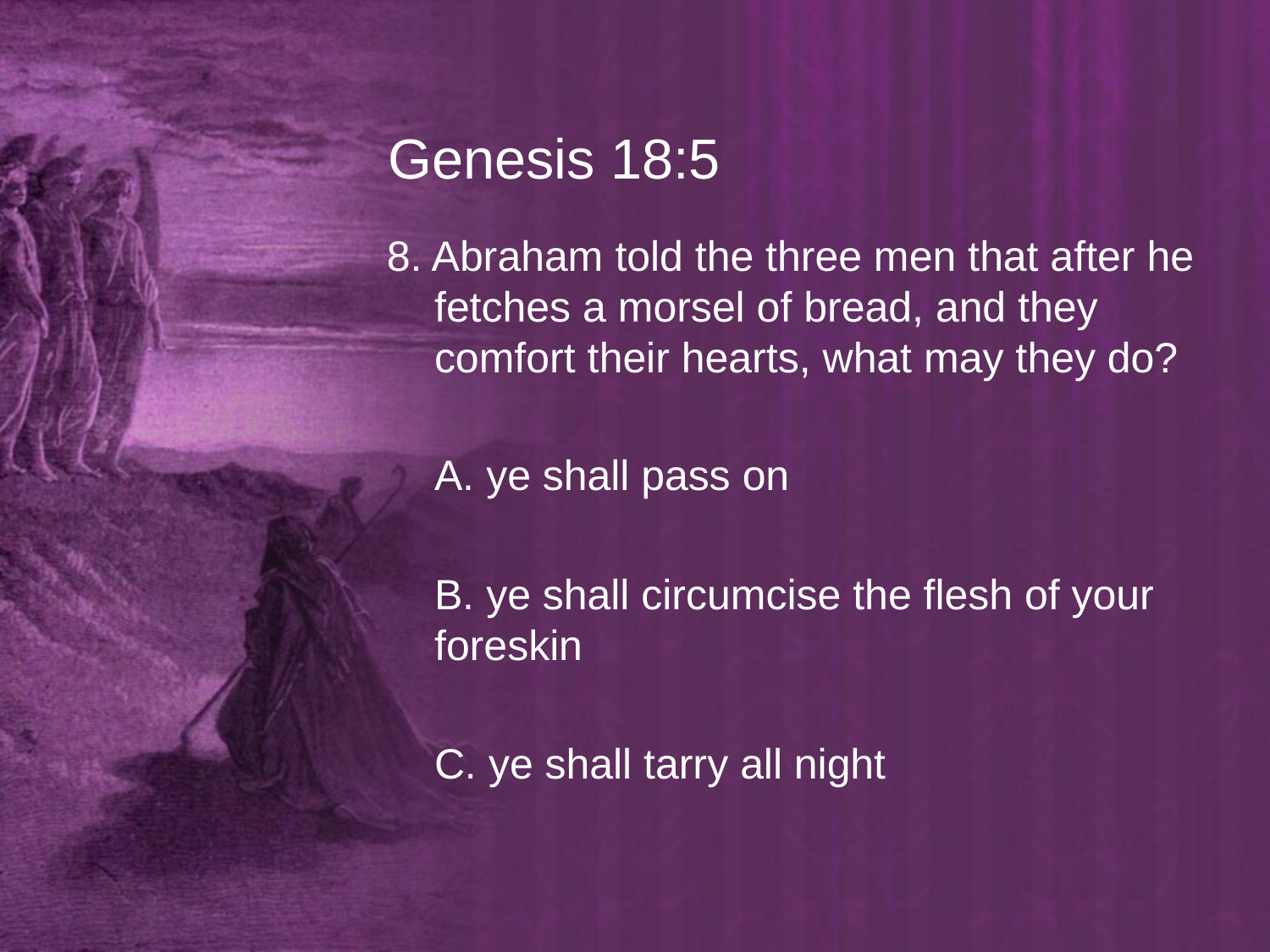

# Genesis 18:5
8. Abraham told the three men that after he fetches a morsel of bread, and they comfort their hearts, what may they do?

	A. ye shall pass on

	B. ye shall circumcise the flesh of your foreskin

	C. ye shall tarry all night